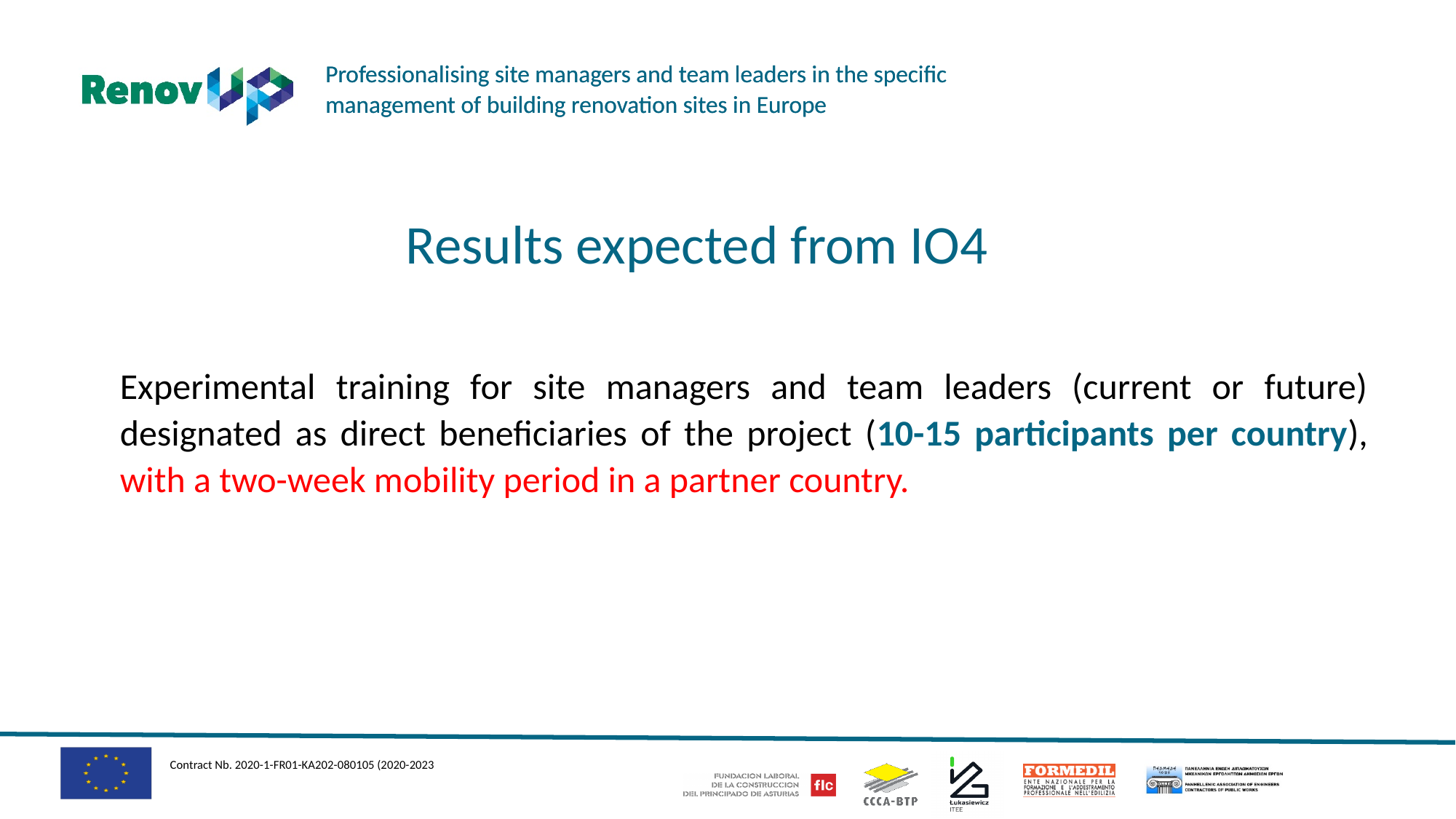

Results expected from IO4

Experimental training for site managers and team leaders (current or future) designated as direct beneficiaries of the project (10-15 participants per country), with a two-week mobility period in a partner country.